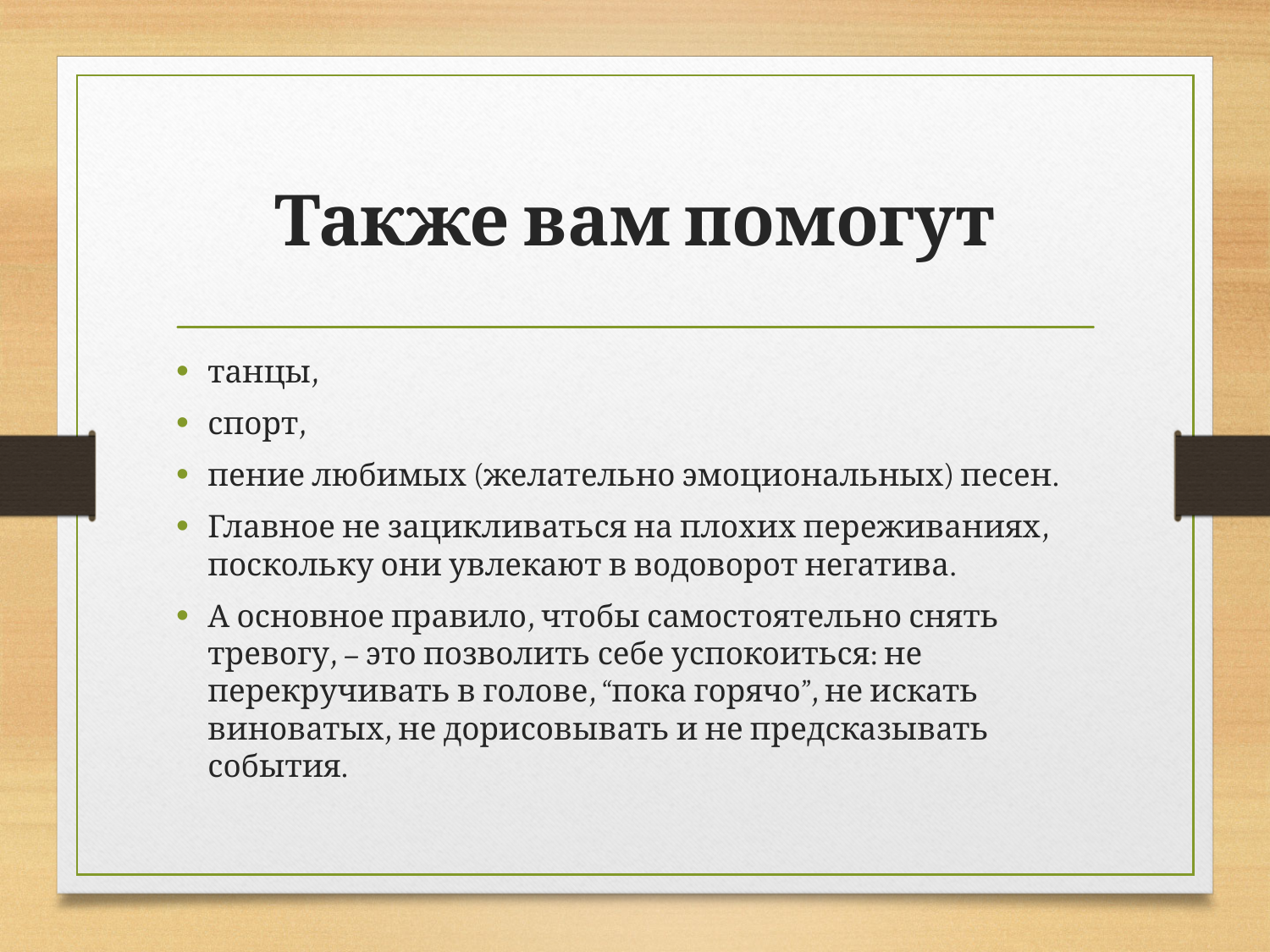

# Также вам помогут
танцы,
спорт,
пение любимых (желательно эмоциональных) песен.
Главное не зацикливаться на плохих переживаниях, поскольку они увлекают в водоворот негатива.
А основное правило, чтобы самостоятельно снять тревогу, – это позволить себе успокоиться: не перекручивать в голове, “пока горячо”, не искать виноватых, не дорисовывать и не предсказывать события.